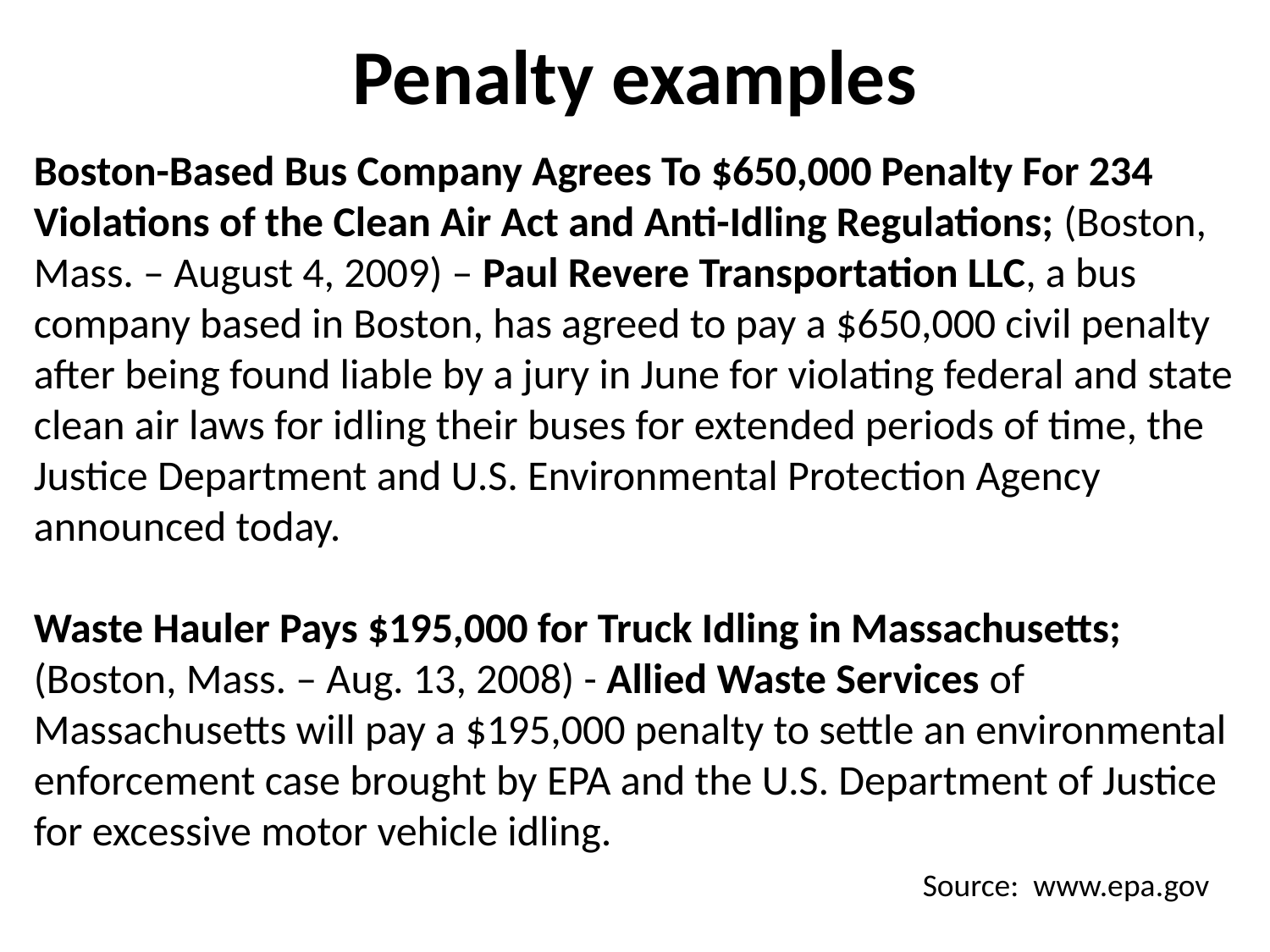

Penalty examples
Boston-Based Bus Company Agrees To $650,000 Penalty For 234 Violations of the Clean Air Act and Anti-Idling Regulations; (Boston, Mass. – August 4, 2009) – Paul Revere Transportation LLC, a bus company based in Boston, has agreed to pay a $650,000 civil penalty after being found liable by a jury in June for violating federal and state clean air laws for idling their buses for extended periods of time, the Justice Department and U.S. Environmental Protection Agency announced today.

Waste Hauler Pays $195,000 for Truck Idling in Massachusetts; (Boston, Mass. – Aug. 13, 2008) - Allied Waste Services of Massachusetts will pay a $195,000 penalty to settle an environmental enforcement case brought by EPA and the U.S. Department of Justice for excessive motor vehicle idling.
							Source:  www.epa.gov